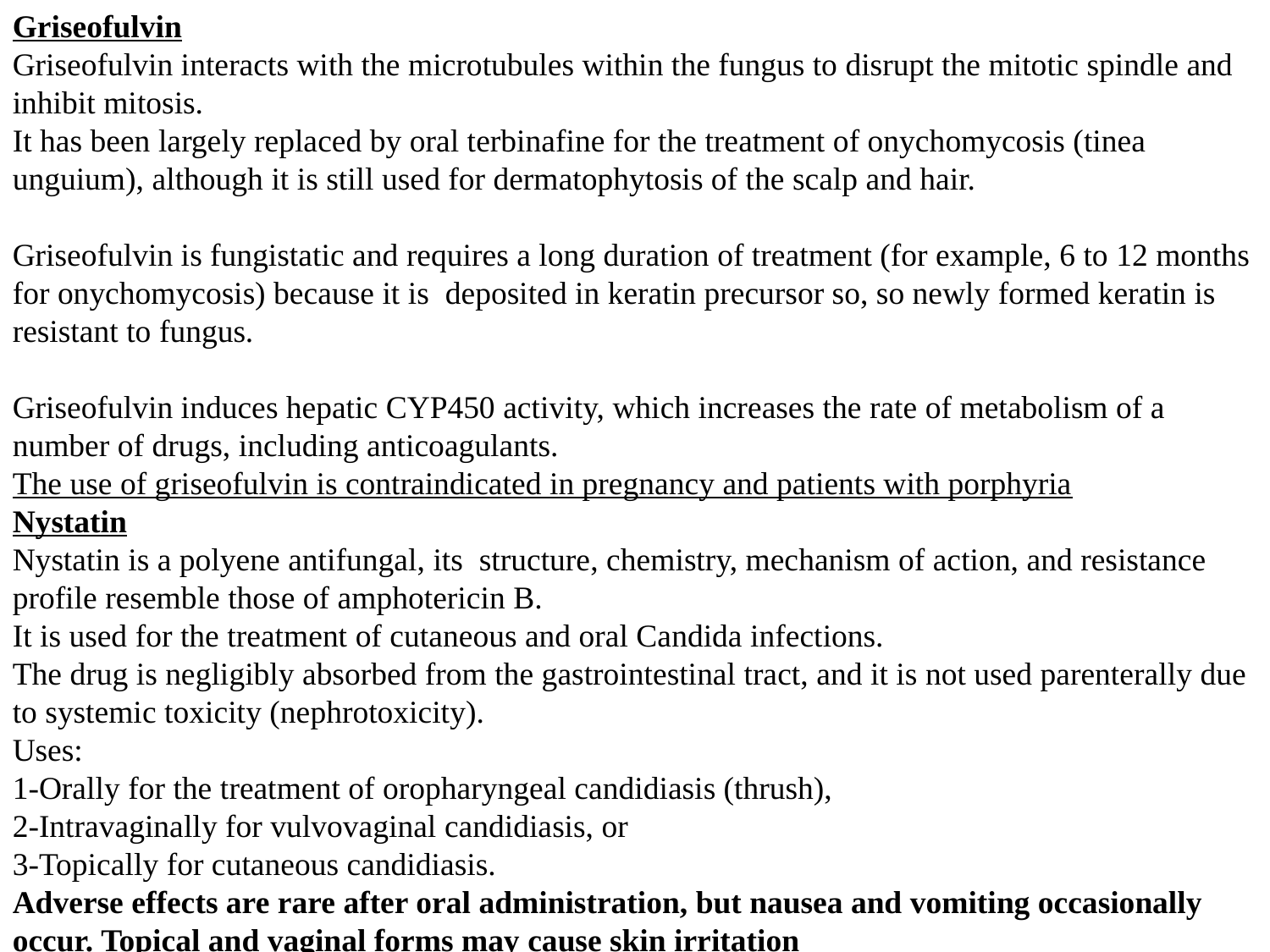

Griseofulvin
Griseofulvin interacts with the microtubules within the fungus to disrupt the mitotic spindle and inhibit mitosis.
It has been largely replaced by oral terbinafine for the treatment of onychomycosis (tinea unguium), although it is still used for dermatophytosis of the scalp and hair.

Griseofulvin is fungistatic and requires a long duration of treatment (for example, 6 to 12 months for onychomycosis) because it is  deposited in keratin precursor so, so newly formed keratin is resistant to fungus.

Griseofulvin induces hepatic CYP450 activity, which increases the rate of metabolism of a number of drugs, including anticoagulants.
The use of griseofulvin is contraindicated in pregnancy and patients with porphyria
Nystatin
Nystatin is a polyene antifungal, its  structure, chemistry, mechanism of action, and resistance profile resemble those of amphotericin B.
It is used for the treatment of cutaneous and oral Candida infections.
The drug is negligibly absorbed from the gastrointestinal tract, and it is not used parenterally due to systemic toxicity (nephrotoxicity).
Uses:
1-Orally for the treatment of oropharyngeal candidiasis (thrush),
2-Intravaginally for vulvovaginal candidiasis, or
3-Topically for cutaneous candidiasis.
Adverse effects are rare after oral administration, but nausea and vomiting occasionally occur. Topical and vaginal forms may cause skin irritation